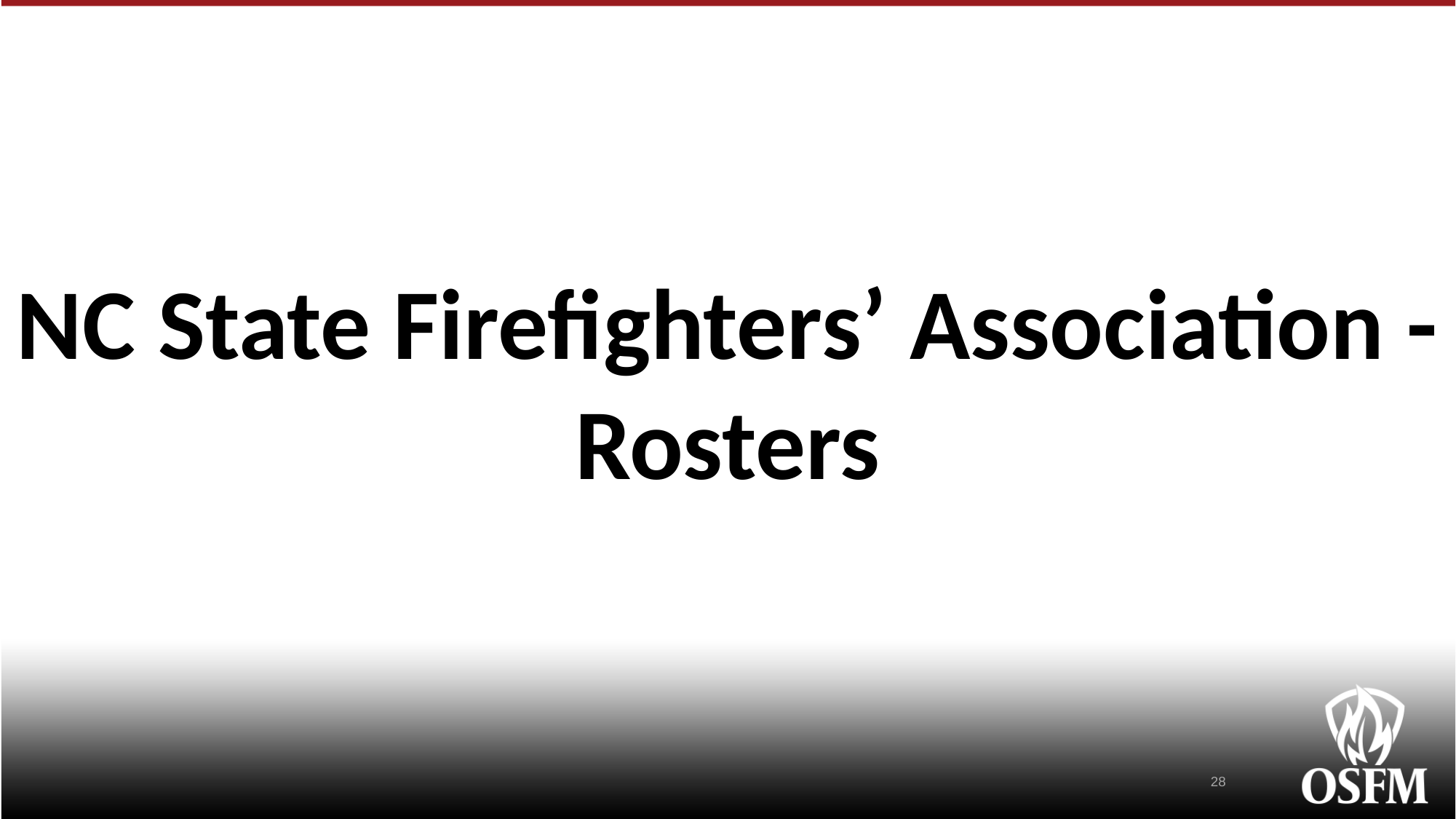

NC State Firefighters’ Association - Rosters
28